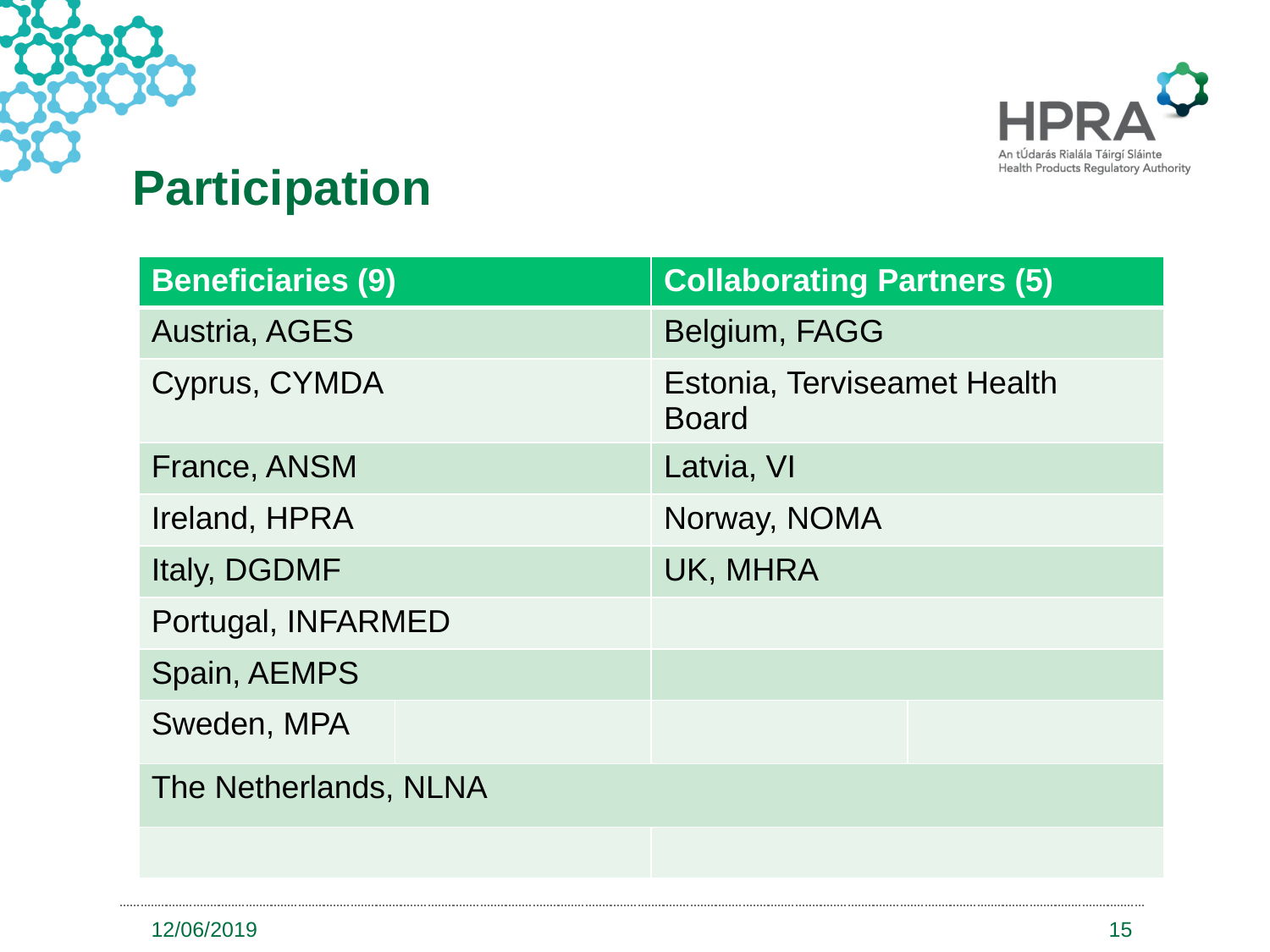

# Participation
| Beneficiaries (9) |  | Collaborating Partners (5) |  |
| --- | --- | --- | --- |
| Austria, AGES |  | Belgium, FAGG |  |
| Cyprus, CYMDA |  | Estonia, Terviseamet Health Board |  |
| France, ANSM |  | Latvia, VI |  |
| Ireland, HPRA |  | Norway, NOMA |  |
| Italy, DGDMF |  | UK, MHRA |  |
| Portugal, INFARMED |  |  |  |
| Spain, AEMPS |  |  |  |
| Sweden, MPA |  |  |  |
| The Netherlands, NLNA |  |  |  |
|  |  |  |  |
12/06/2019
15